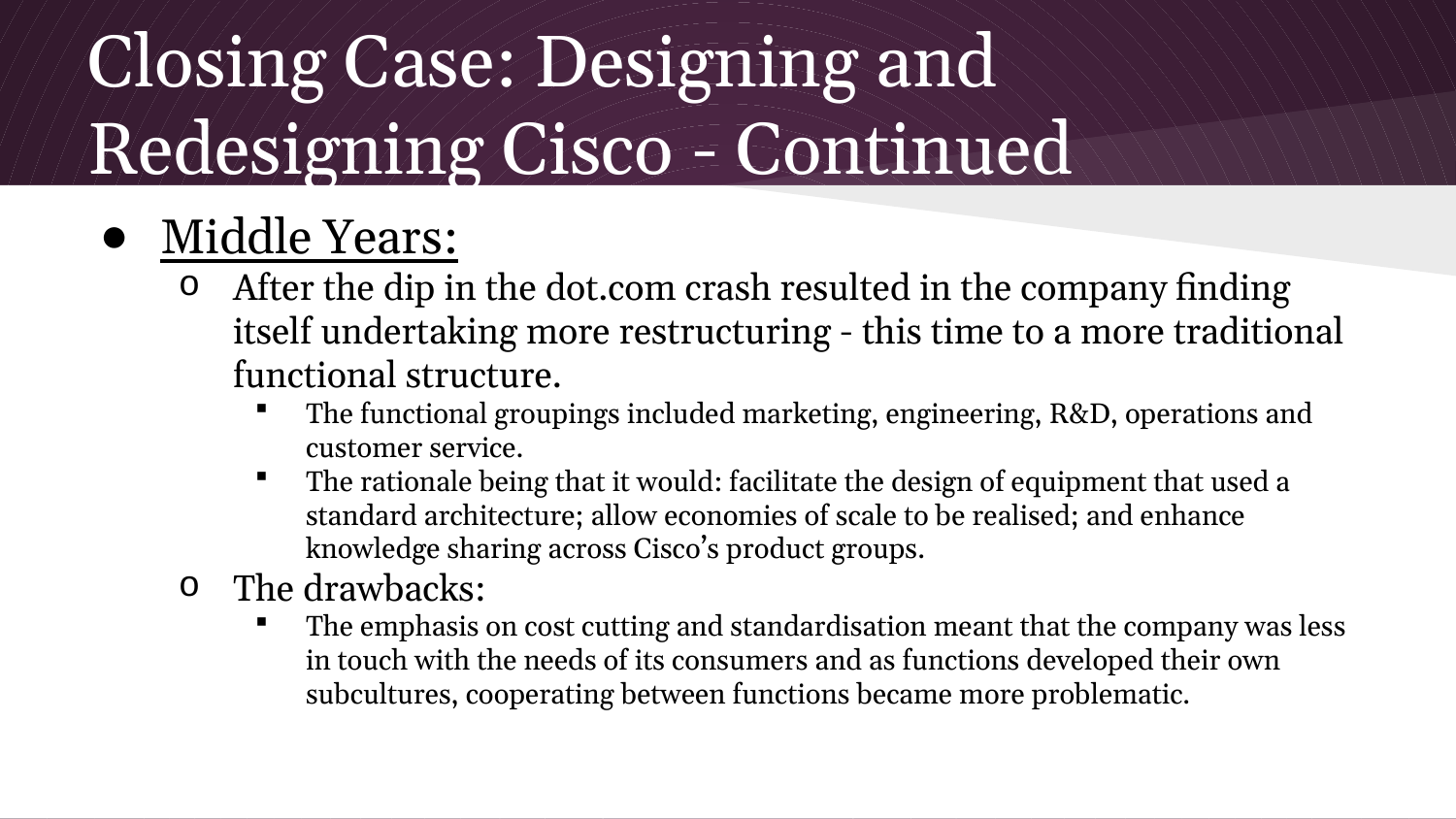

# Closing Case: Designing and Redesigning Cisco - Continued
Middle Years:
After the dip in the dot.com crash resulted in the company finding itself undertaking more restructuring - this time to a more traditional functional structure.
The functional groupings included marketing, engineering, R&D, operations and customer service.
The rationale being that it would: facilitate the design of equipment that used a standard architecture; allow economies of scale to be realised; and enhance knowledge sharing across Cisco’s product groups.
The drawbacks:
The emphasis on cost cutting and standardisation meant that the company was less in touch with the needs of its consumers and as functions developed their own subcultures, cooperating between functions became more problematic.